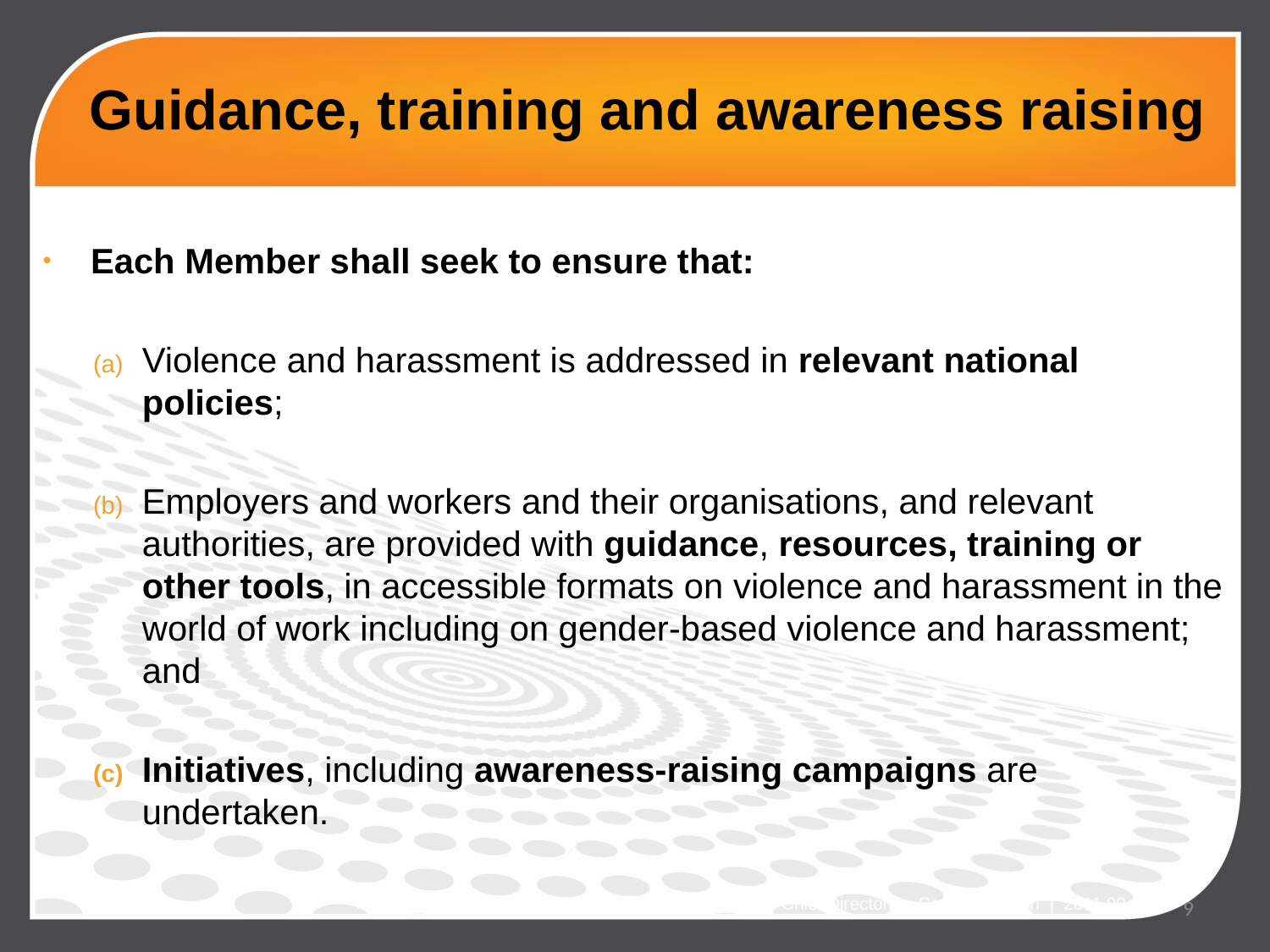

# Guidance, training and awareness raising

Each Member shall seek to ensure that:

Violence and harassment is addressed in relevant national policies;

Employers and workers and their organisations, and relevant authorities, are provided with guidance, resources, training or other tools, in accessible formats on violence and harassment in the world of work including on gender-based violence and harassment; and

Initiatives, including awareness-raising campaigns are undertaken.

Chief Directorate Communication  |  2011.00.00
9